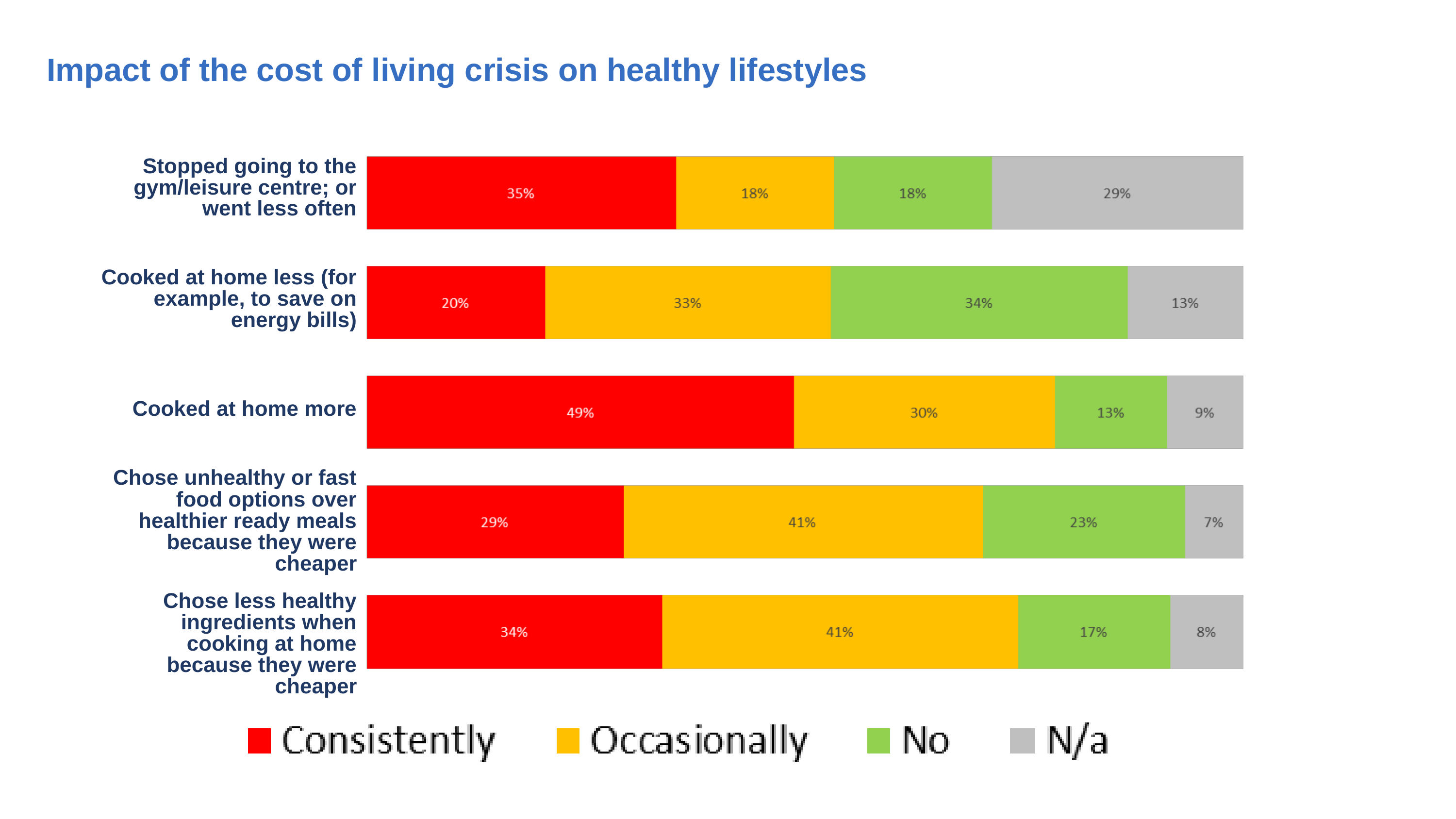

Impact of the cost of living crisis on healthy lifestyles

Stopped going to the gym/leisure centre; or went less often
Cooked at home less (for example, to save on energy bills)
Cooked at home more
Chose unhealthy or fast food options over healthier ready meals because they were cheaper
Chose less healthy ingredients when cooking at home because they were cheaper